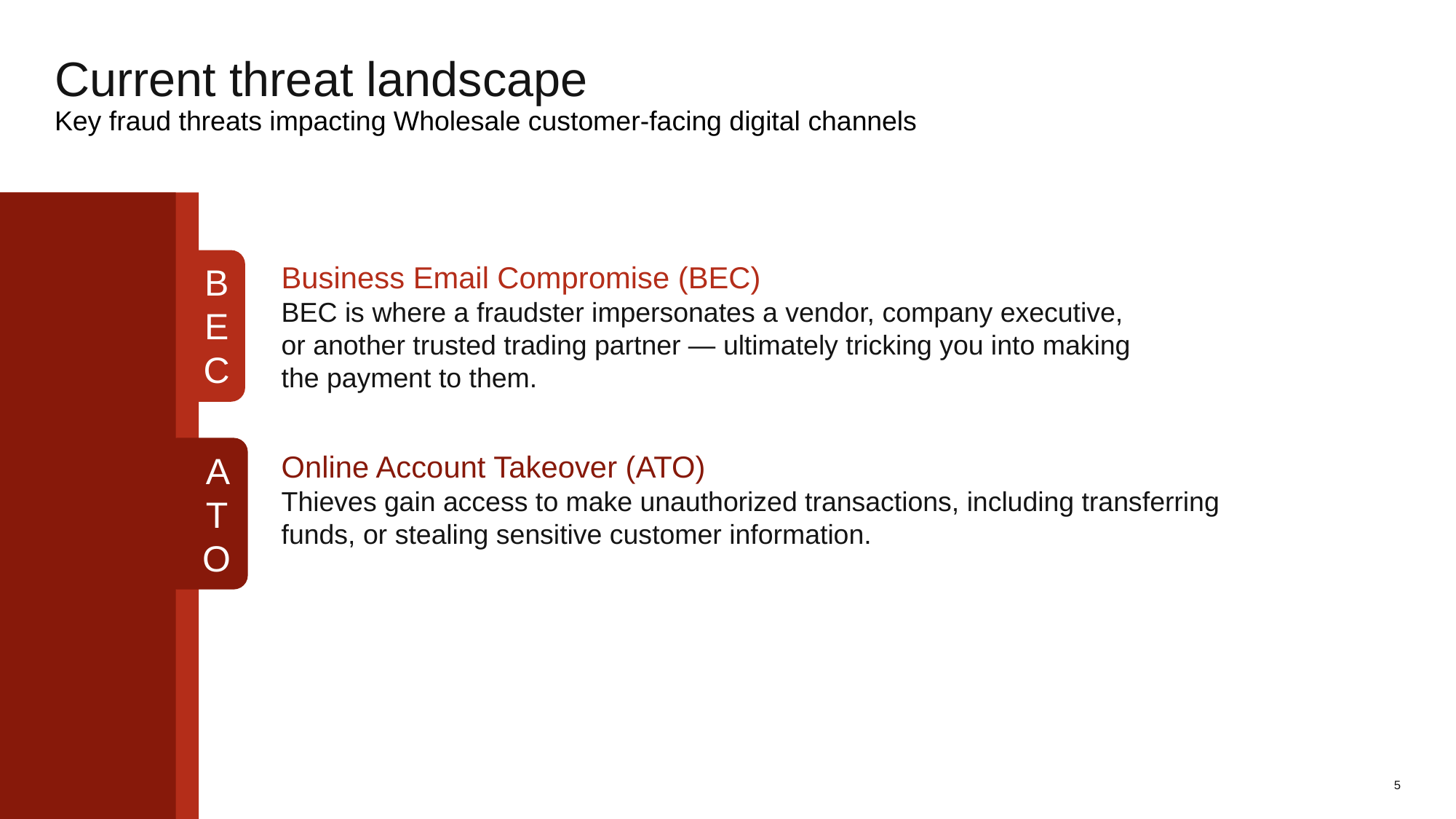

# Current threat landscape Key fraud threats impacting Wholesale customer-facing digital channels

BEC

ATO
Business Email Compromise (BEC)
BEC is where a fraudster impersonates a vendor, company executive,
or another trusted trading partner — ultimately tricking you into making
the payment to them.
Online Account Takeover (ATO)
Thieves gain access to make unauthorized transactions, including transferring funds, or stealing sensitive customer information.
5